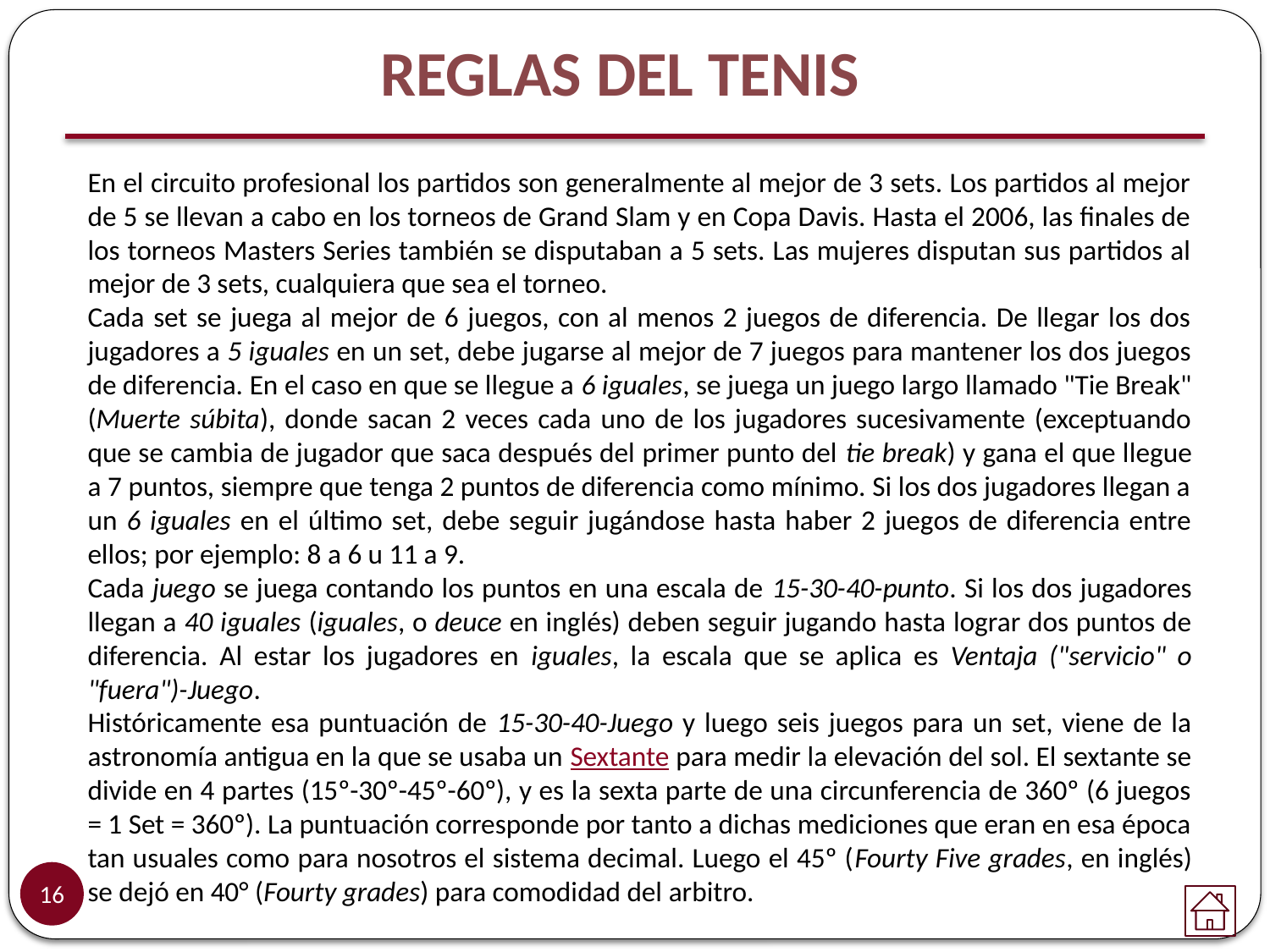

REGLAS DEL TENIS
En el circuito profesional los partidos son generalmente al mejor de 3 sets. Los partidos al mejor de 5 se llevan a cabo en los torneos de Grand Slam y en Copa Davis. Hasta el 2006, las finales de los torneos Masters Series también se disputaban a 5 sets. Las mujeres disputan sus partidos al mejor de 3 sets, cualquiera que sea el torneo.
Cada set se juega al mejor de 6 juegos, con al menos 2 juegos de diferencia. De llegar los dos jugadores a 5 iguales en un set, debe jugarse al mejor de 7 juegos para mantener los dos juegos de diferencia. En el caso en que se llegue a 6 iguales, se juega un juego largo llamado "Tie Break" (Muerte súbita), donde sacan 2 veces cada uno de los jugadores sucesivamente (exceptuando que se cambia de jugador que saca después del primer punto del tie break) y gana el que llegue a 7 puntos, siempre que tenga 2 puntos de diferencia como mínimo. Si los dos jugadores llegan a un 6 iguales en el último set, debe seguir jugándose hasta haber 2 juegos de diferencia entre ellos; por ejemplo: 8 a 6 u 11 a 9.
Cada juego se juega contando los puntos en una escala de 15-30-40-punto. Si los dos jugadores llegan a 40 iguales (iguales, o deuce en inglés) deben seguir jugando hasta lograr dos puntos de diferencia. Al estar los jugadores en iguales, la escala que se aplica es Ventaja ("servicio" o "fuera")-Juego.
Históricamente esa puntuación de 15-30-40-Juego y luego seis juegos para un set, viene de la astronomía antigua en la que se usaba un Sextante para medir la elevación del sol. El sextante se divide en 4 partes (15º-30º-45º-60º), y es la sexta parte de una circunferencia de 360º (6 juegos = 1 Set = 360º). La puntuación corresponde por tanto a dichas mediciones que eran en esa época tan usuales como para nosotros el sistema decimal. Luego el 45º (Fourty Five grades, en inglés) se dejó en 40° (Fourty grades) para comodidad del arbitro.

16